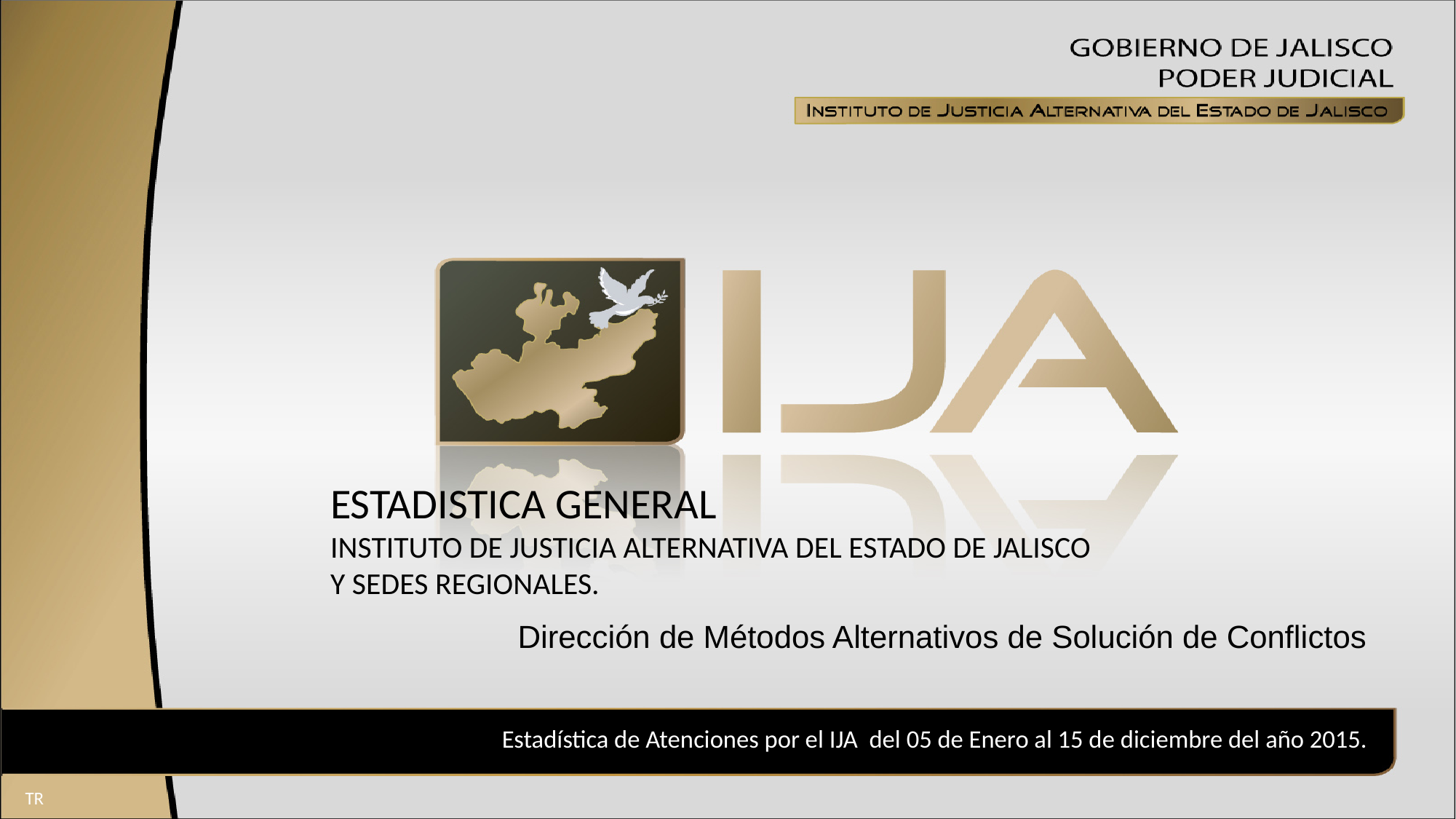

ESTADISTICA GENERAL
INSTITUTO DE JUSTICIA ALTERNATIVA DEL ESTADO DE JALISCO
Y SEDES REGIONALES.

# Dirección de Métodos Alternativos de Solución de Conflictos
Estadística de Atenciones por el IJA  del 05 de Enero al 15 de diciembre del año 2015.